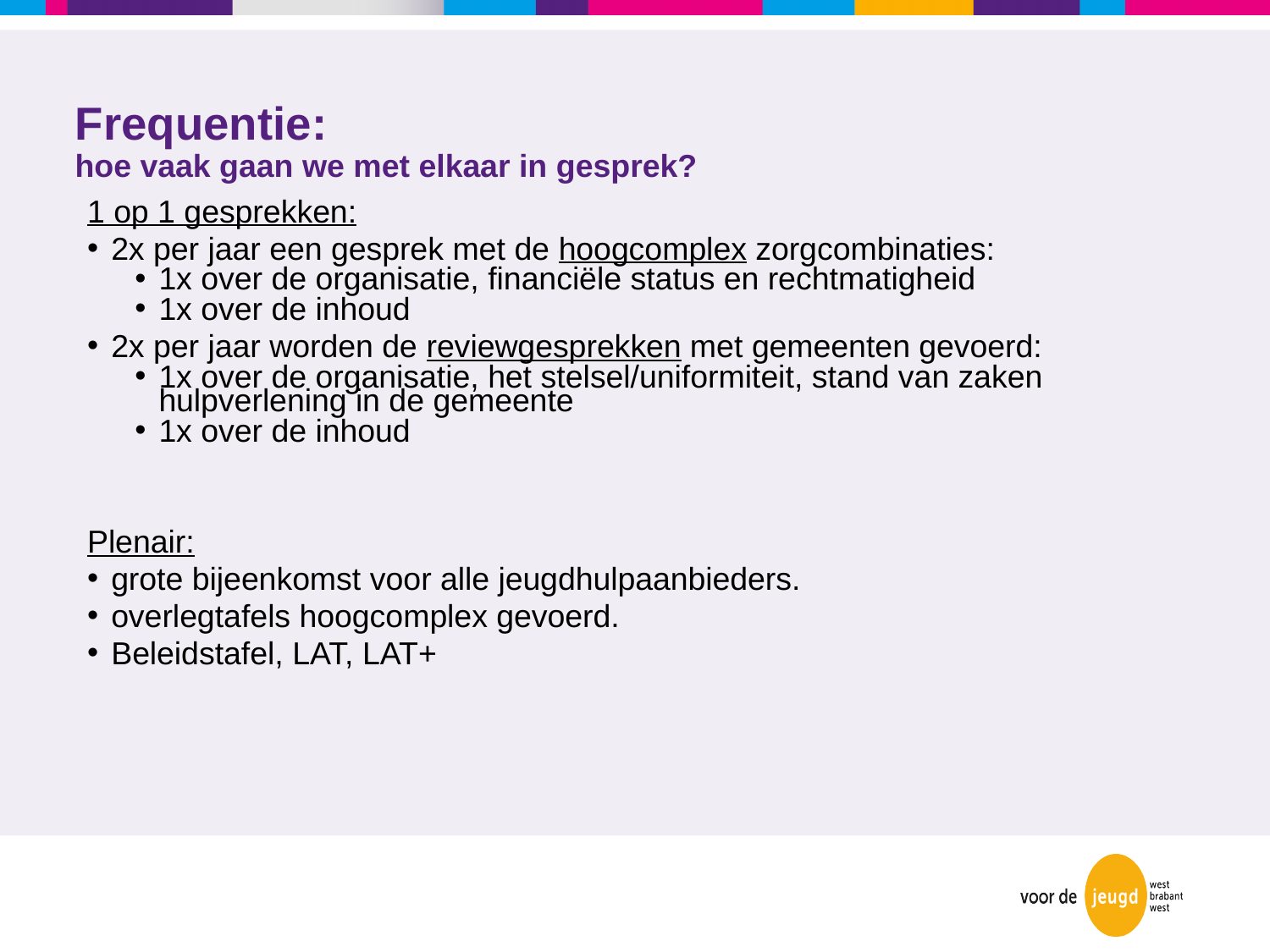

# Frequentie: hoe vaak gaan we met elkaar in gesprek?
1 op 1 gesprekken:
2x per jaar een gesprek met de hoogcomplex zorgcombinaties:
1x over de organisatie, financiële status en rechtmatigheid
1x over de inhoud
2x per jaar worden de reviewgesprekken met gemeenten gevoerd:
1x over de organisatie, het stelsel/uniformiteit, stand van zaken hulpverlening in de gemeente
1x over de inhoud

Plenair:
grote bijeenkomst voor alle jeugdhulpaanbieders.
overlegtafels hoogcomplex gevoerd.
Beleidstafel, LAT, LAT+